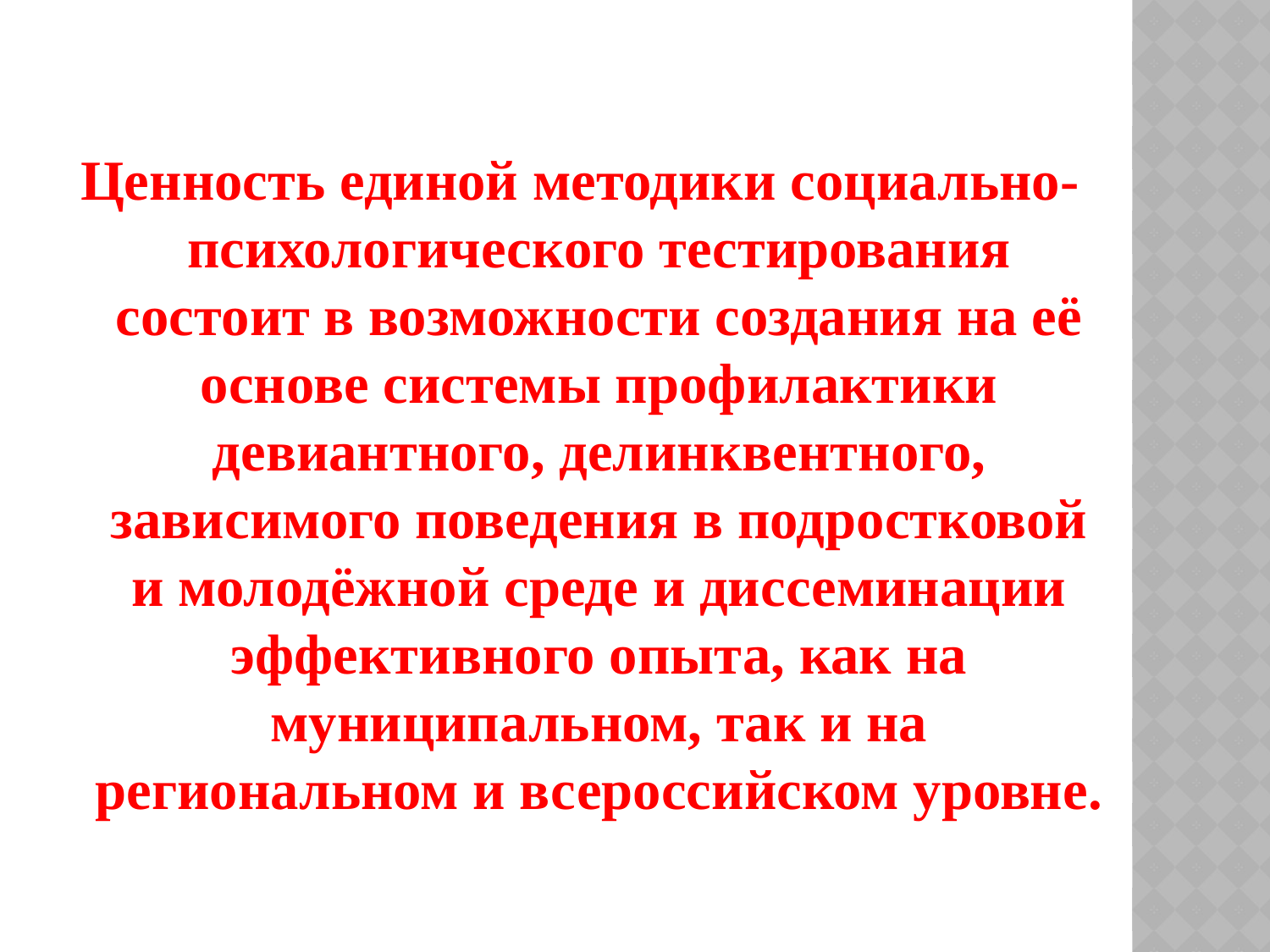

Ценность единой методики социально-психологического тестирования состоит в возможности создания на её основе системы профилактики девиантного, делинквентного, зависимого поведения в подростковой и молодёжной среде и диссеминации эффективного опыта, как на муниципальном, так и на региональном и всероссийском уровне.